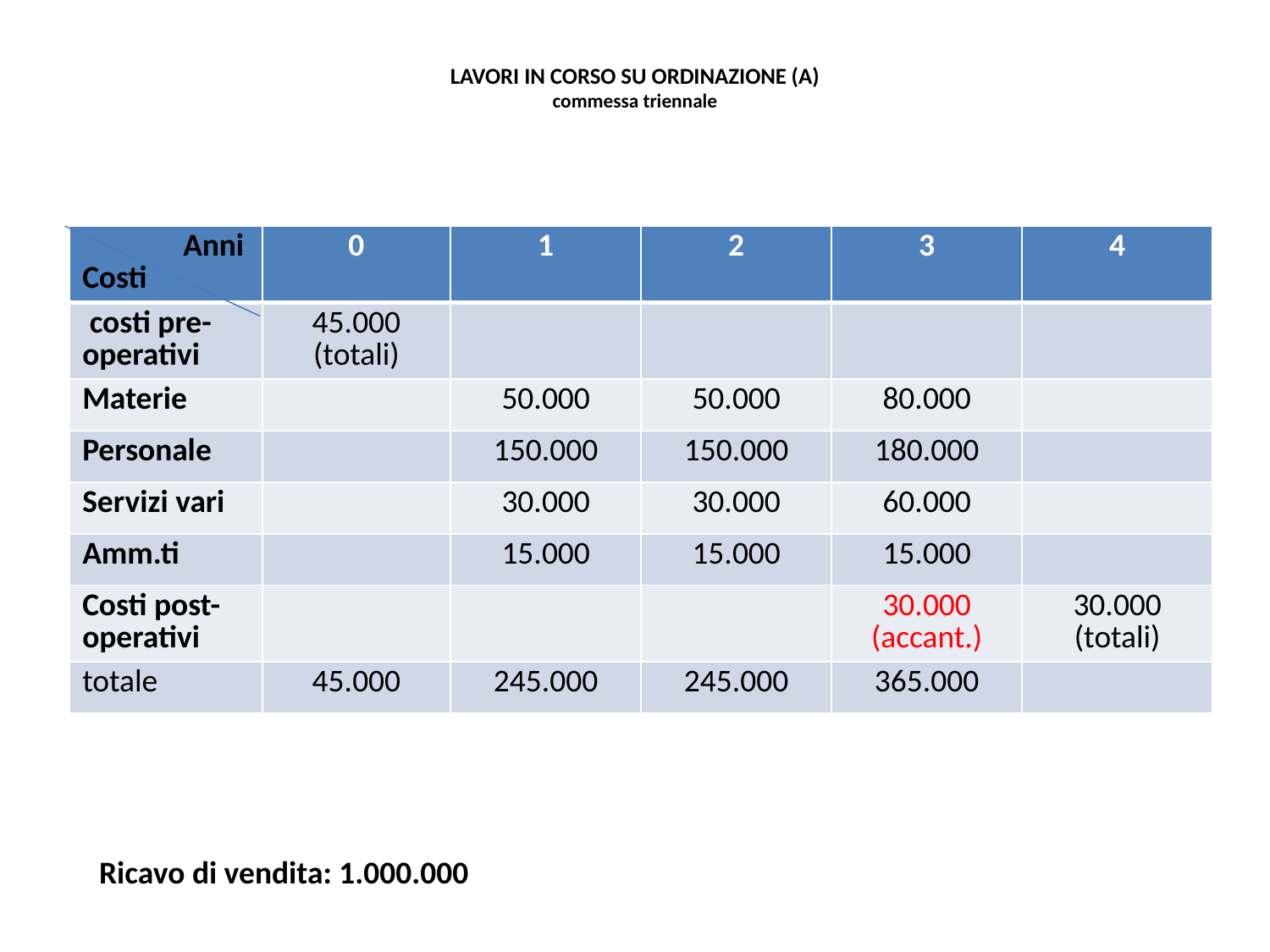

# LAVORI IN CORSO SU ORDINAZIONE (A) commessa triennale

| Anni Costi | 0 | 1 | 2 | 3 | 4 |
| --- | --- | --- | --- | --- | --- |
| costi pre-operativi | 45.000 (totali) |  |  |  |  |
| Materie |  | 50.000 | 50.000 | 80.000 |  |
| Personale |  | 150.000 | 150.000 | 180.000 |  |
| Servizi vari |  | 30.000 | 30.000 | 60.000 |  |
| Amm.ti |  | 15.000 | 15.000 | 15.000 |  |
| Costi post- operativi |  |  |  | 30.000 (accant.) | 30.000 (totali) |
| totale | 45.000 | 245.000 | 245.000 | 365.000 |  |
Ricavo di vendita: 1.000.000